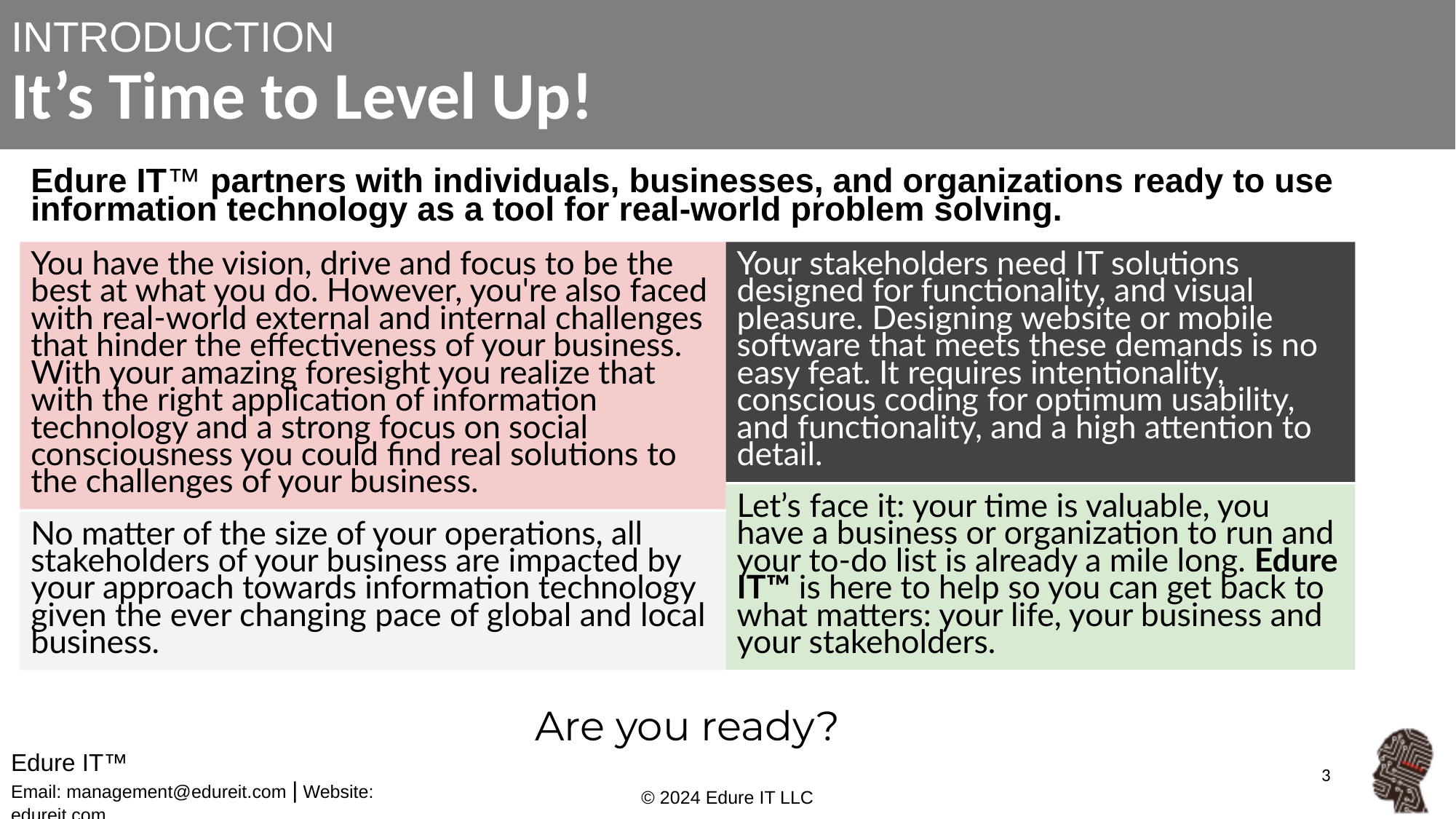

# INTRODUCTION It’s Time to Level Up!
Edure IT™ partners with individuals, businesses, and organizations ready to use information technology as a tool for real-world problem solving.
You have the vision, drive and focus to be the best at what you do. However, you're also faced with real-world external and internal challenges that hinder the effectiveness of your business. With your amazing foresight you realize that with the right application of information technology and a strong focus on social consciousness you could find real solutions to the challenges of your business.
Your stakeholders need IT solutions designed for functionality, and visual pleasure. Designing website or mobile software that meets these demands is no easy feat. It requires intentionality, conscious coding for optimum usability, and functionality, and a high attention to detail.
Let’s face it: your time is valuable, you have a business or organization to run and your to-do list is already a mile long. Edure IT™​ is here to help so you can get back to what matters: your life, your business and your stakeholders.
No matter of the size of your operations, all stakeholders of your business are impacted by your approach towards information technology given the ever changing pace of global and local business.
Are you ready?
3
© 2024 Edure IT LLC